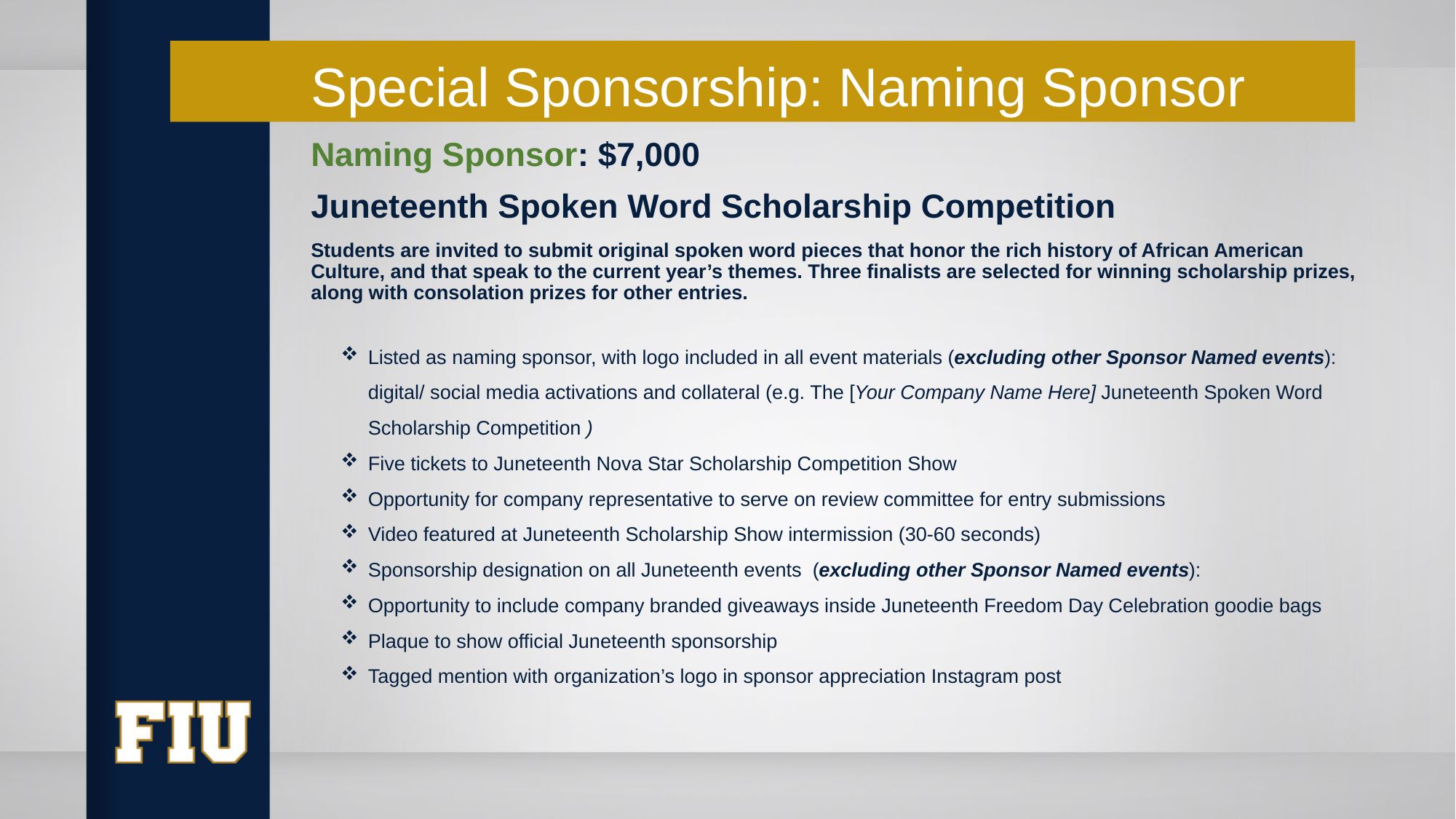

# Special Sponsorship: Naming Sponsor

Naming Sponsor: $7,000
Juneteenth Spoken Word Scholarship Competition
Students are invited to submit original spoken word pieces that honor the rich history of African American Culture, and that speak to the current year’s themes. Three finalists are selected for winning scholarship prizes, along with consolation prizes for other entries.

Listed as naming sponsor, with logo included in all event materials (excluding other Sponsor Named events): digital/ social media activations and collateral (e.g. The [Your Company Name Here] Juneteenth Spoken Word Scholarship Competition )
Five tickets to Juneteenth Nova Star Scholarship Competition Show
Opportunity for company representative to serve on review committee for entry submissions
Video featured at Juneteenth Scholarship Show intermission (30-60 seconds)
Sponsorship designation on all Juneteenth events  (excluding other Sponsor Named events):
Opportunity to include company branded giveaways inside Juneteenth Freedom Day Celebration goodie bags
Plaque to show official Juneteenth sponsorship
Tagged mention with organization’s logo in sponsor appreciation Instagram post